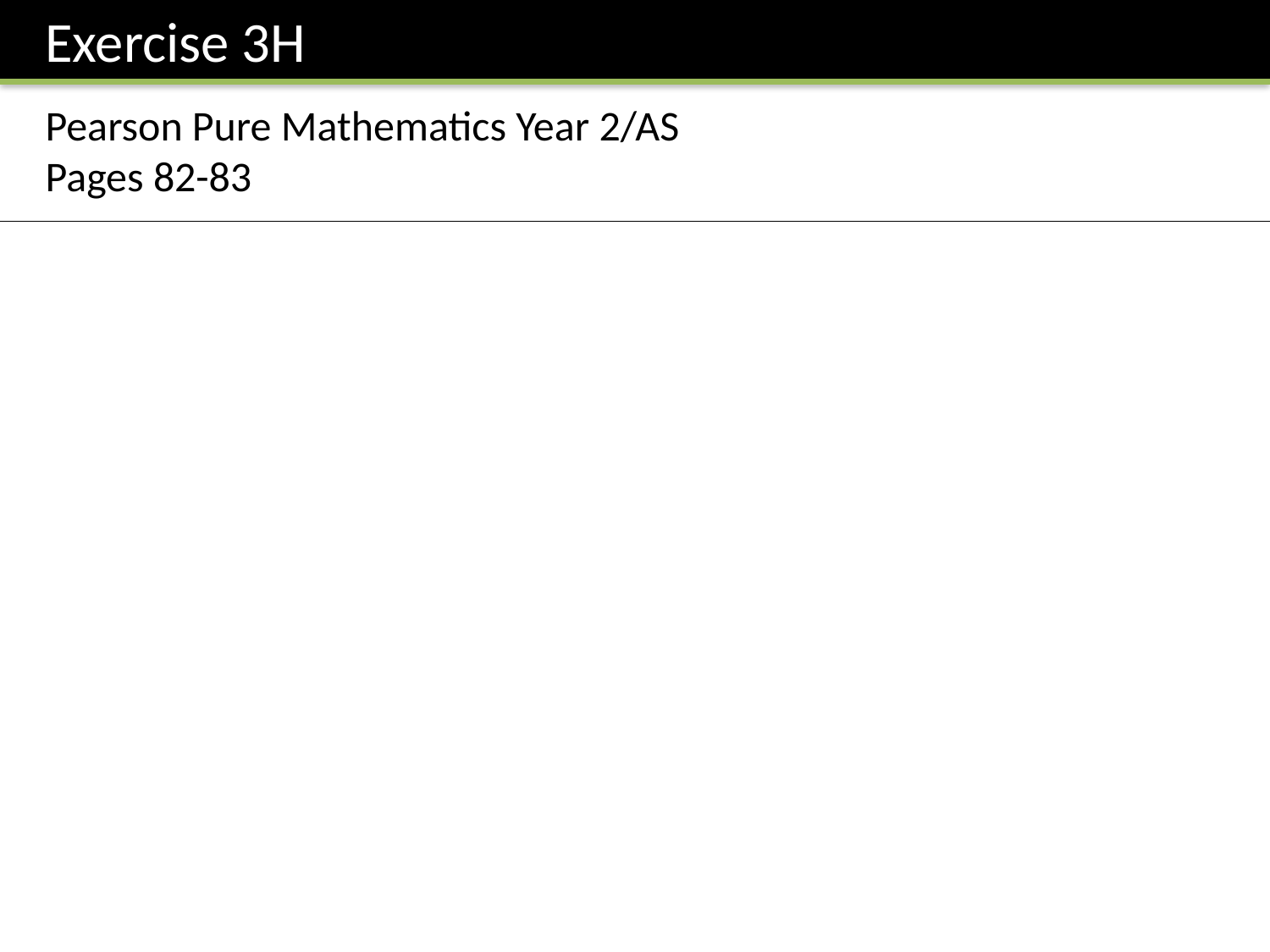

Exercise 3H
Pearson Pure Mathematics Year 2/AS
Pages 82-83